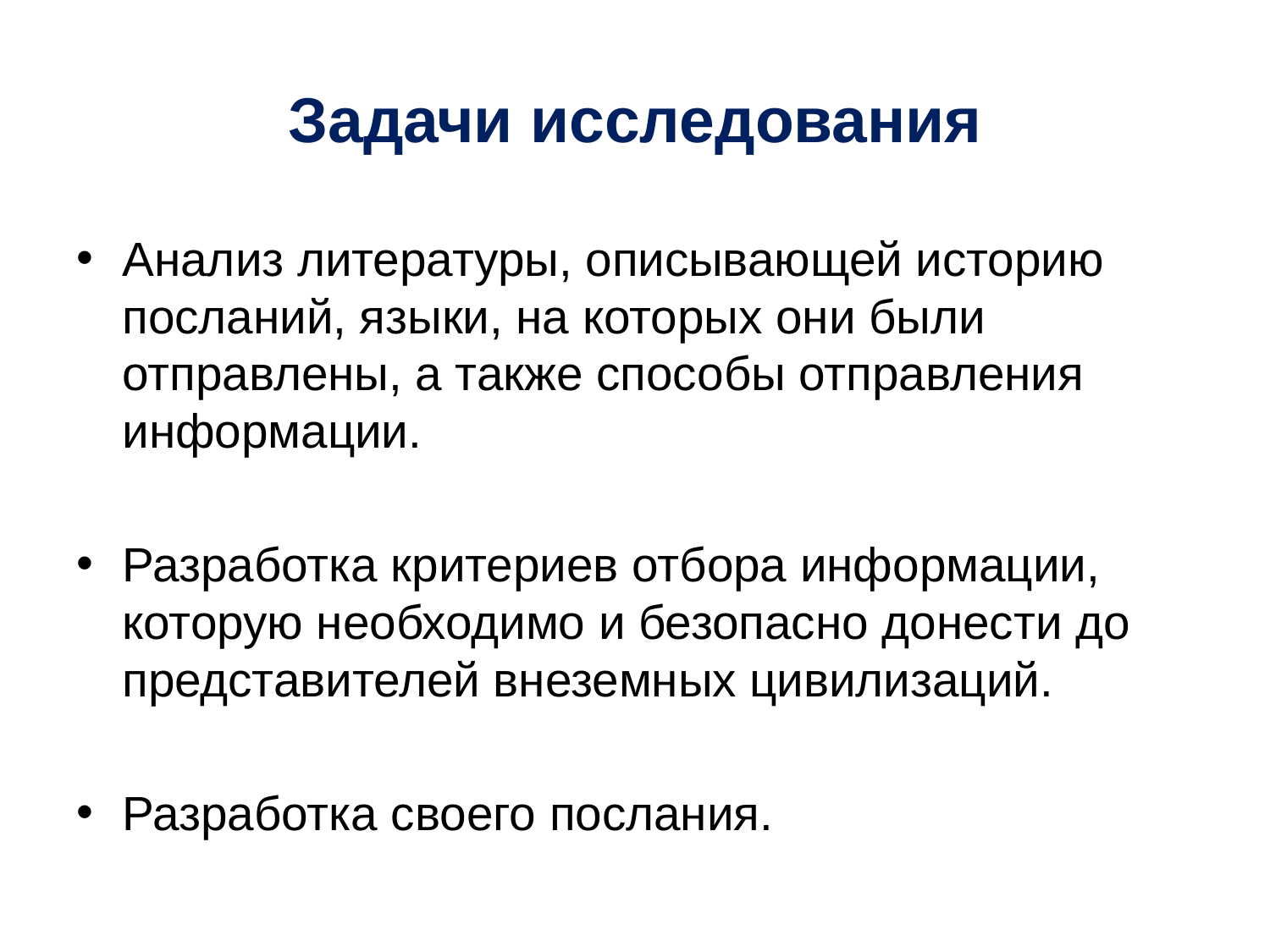

# Задачи исследования
Анализ литературы, описывающей историю посланий, языки, на которых они были отправлены, а также способы отправления информации.

Разработка критериев отбора информации, которую необходимо и безопасно донести до представителей внеземных цивилизаций.

Разработка своего послания.